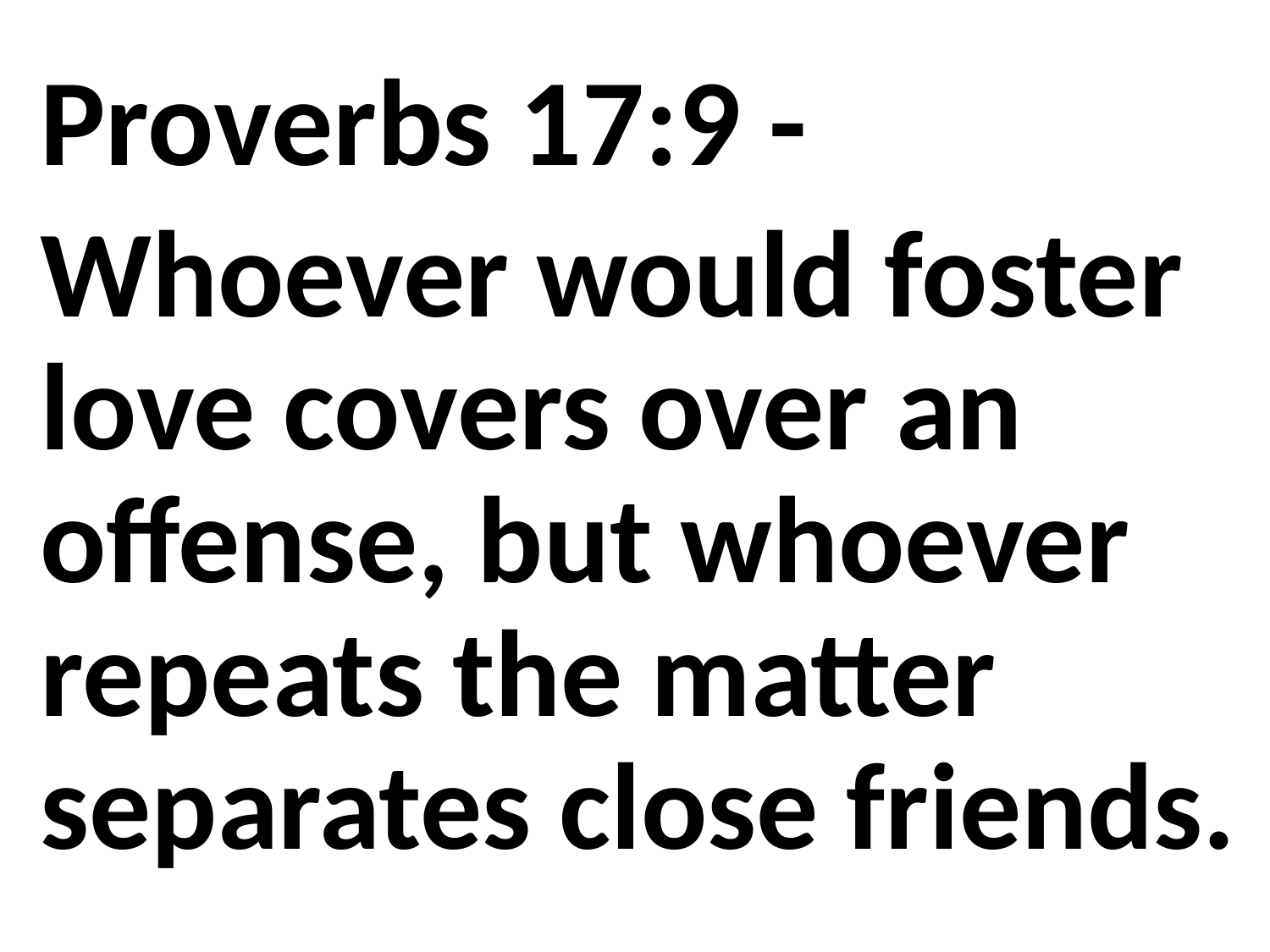

Proverbs 17:9 -
Whoever would foster love covers over an offense, but whoever repeats the matter separates close friends.